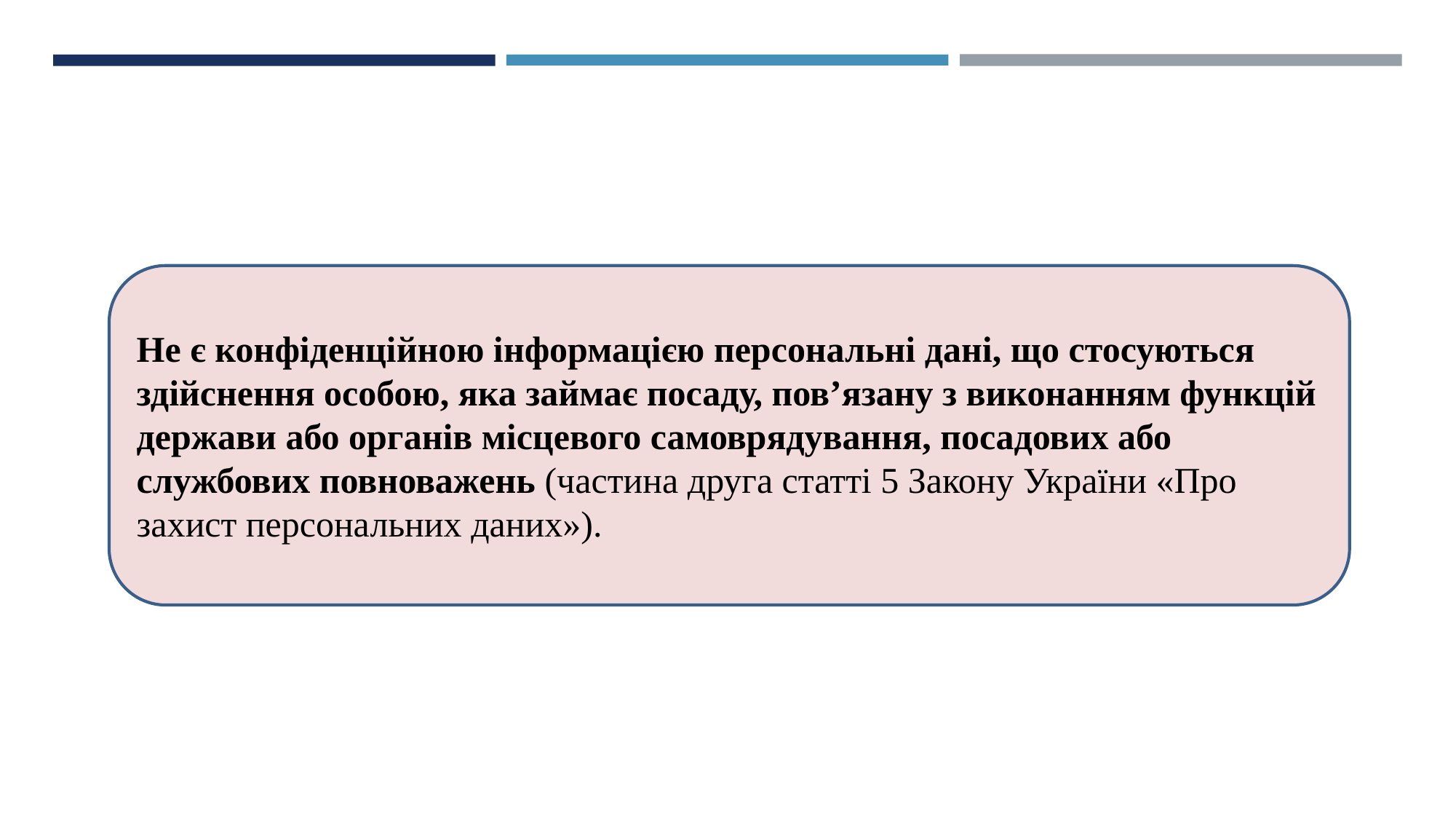

# Види інформації з обмеженим доступом
Не є конфіденційною інформацією персональні дані, що стосуються здійснення особою, яка займає посаду, пов’язану з виконанням функцій держави або органів місцевого самоврядування, посадових або службових повноважень (частина друга статті 5 Закону України «Про захист персональних даних»).